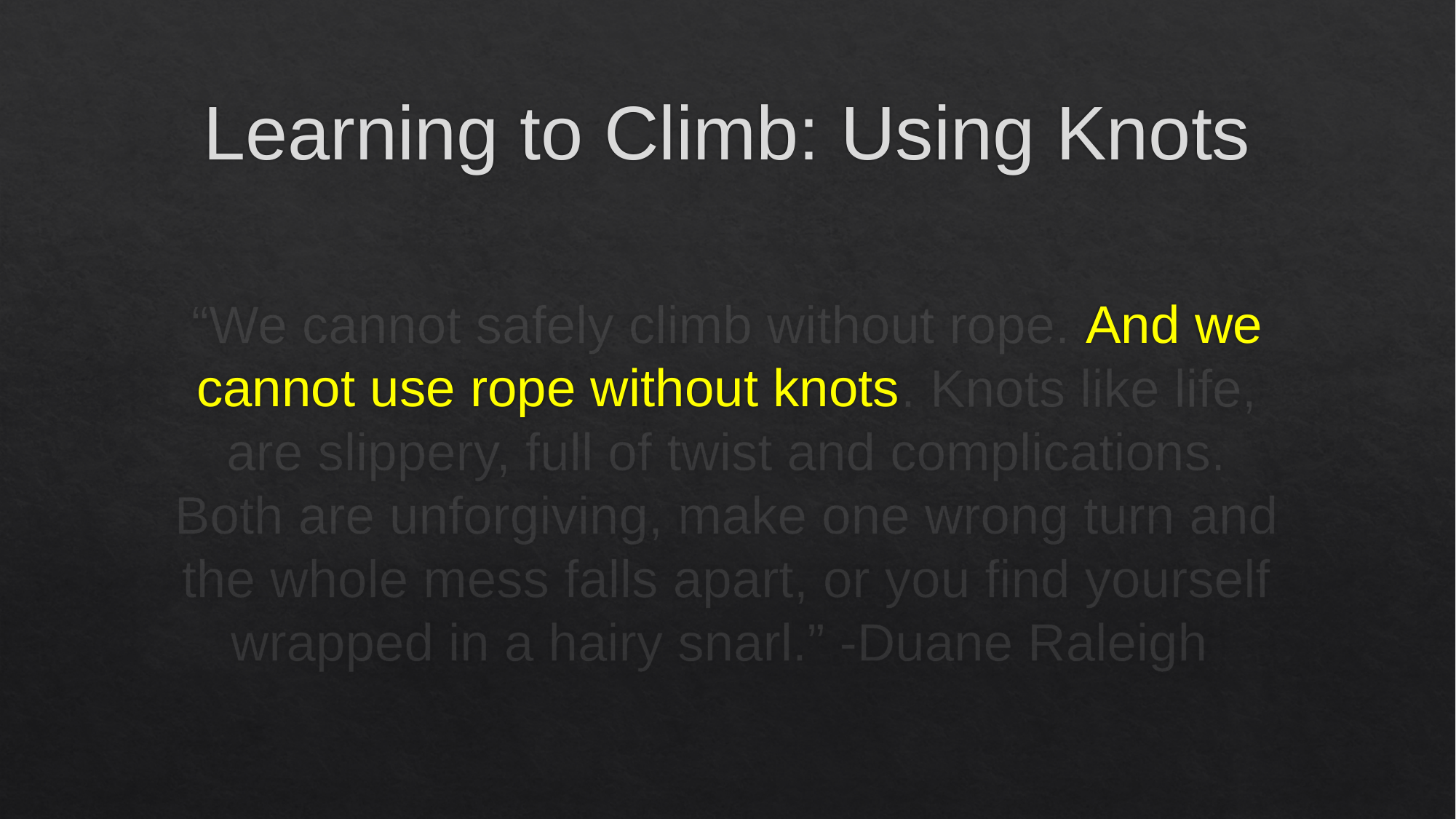

# Learning to Climb: Using Knots
“We cannot safely climb without rope. And we cannot use rope without knots. Knots like life, are slippery, full of twist and complications. Both are unforgiving, make one wrong turn and the whole mess falls apart, or you find yourself wrapped in a hairy snarl.” -Duane Raleigh